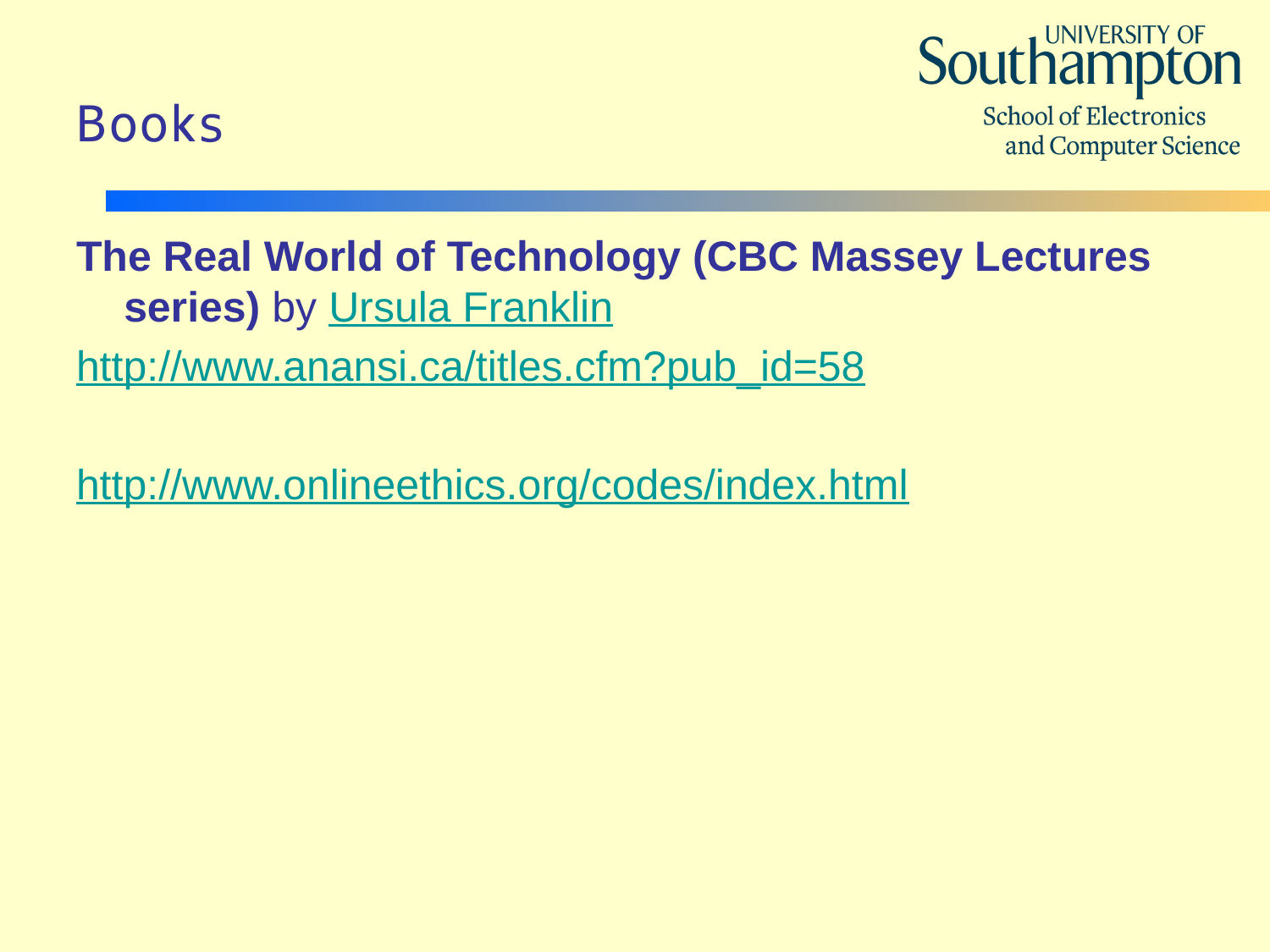

# Books
The Real World of Technology (CBC Massey Lectures series) by Ursula Franklin
http://www.anansi.ca/titles.cfm?pub_id=58

http://www.onlineethics.org/codes/index.html